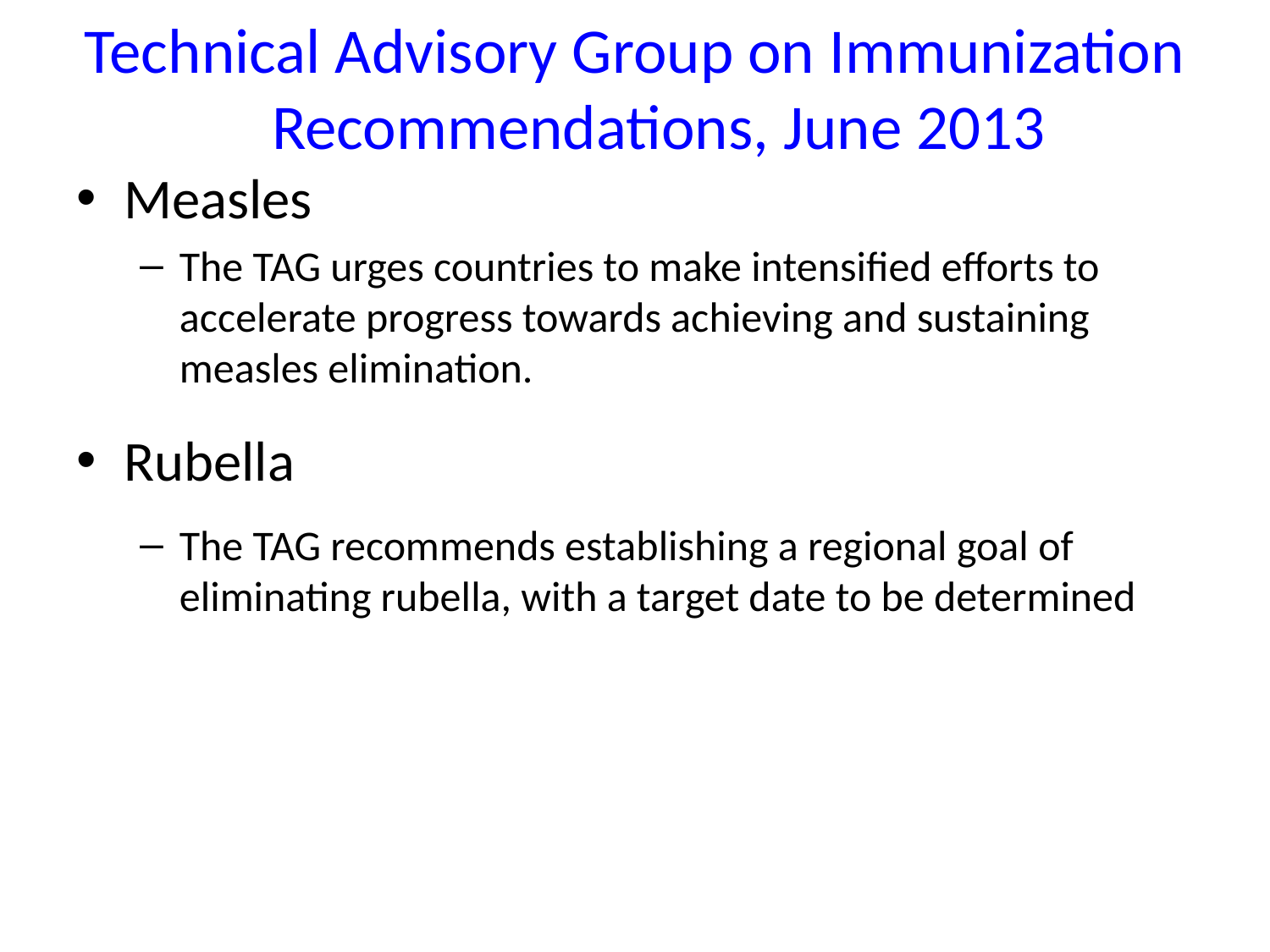

Technical Advisory Group on Immunization Recommendations, June 2013
Measles
The TAG urges countries to make intensified efforts to accelerate progress towards achieving and sustaining measles elimination.
Rubella
The TAG recommends establishing a regional goal of eliminating rubella, with a target date to be determined